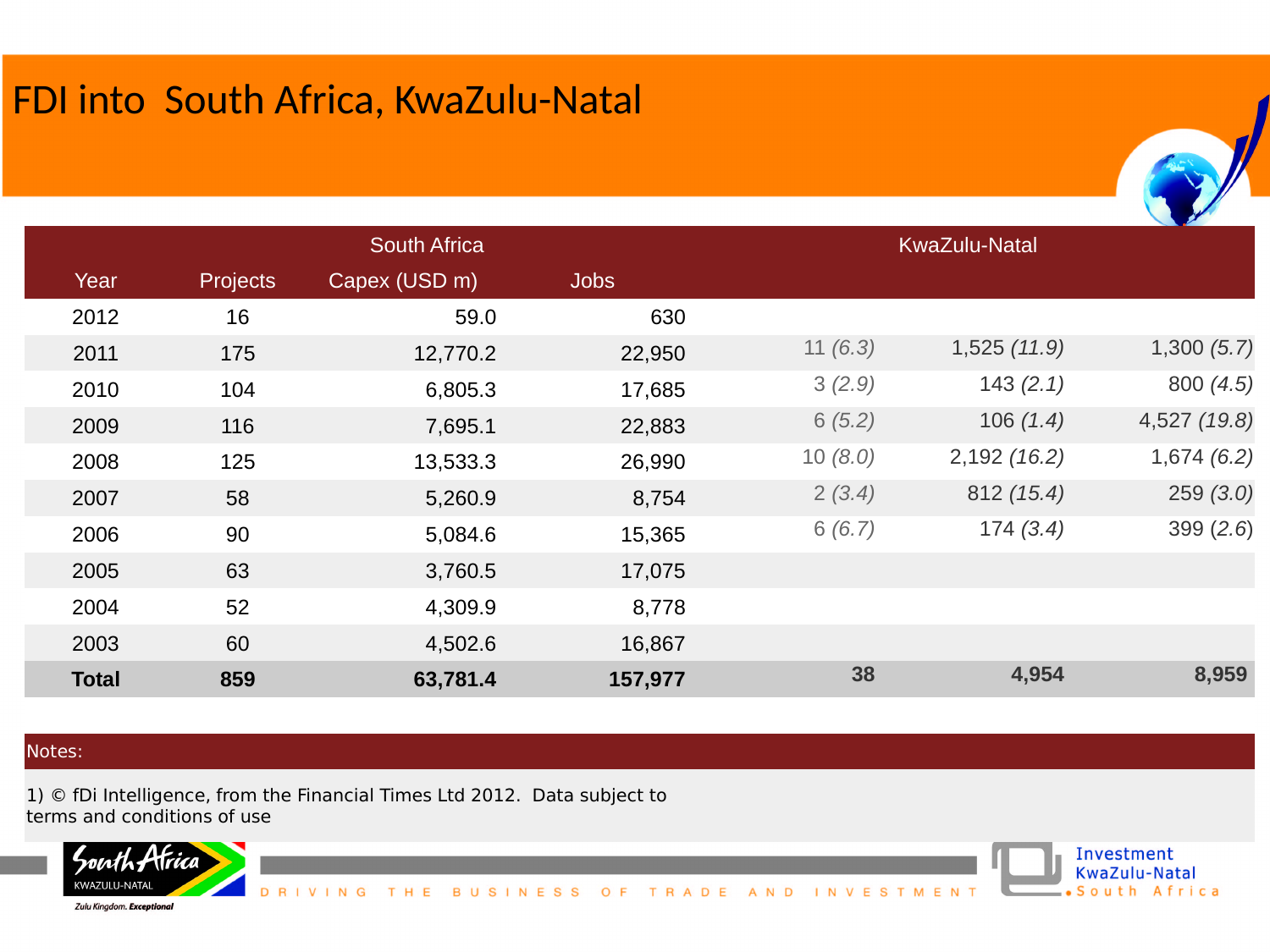

FDI into  South Africa, KwaZulu-Natal
|  | South Africa |  |  | KwaZulu-Natal |  |  |
| --- | --- | --- | --- | --- | --- | --- |
| Year | Projects | Capex (USD m) | Jobs |  |  |  |
| 2012 | 16 | 59.0 | 630 |  |  |  |
| 2011 | 175 | 12,770.2 | 22,950 | 11 (6.3) | 1,525 (11.9) | 1,300 (5.7) |
| 2010 | 104 | 6,805.3 | 17,685 | 3 (2.9) | 143 (2.1) | 800 (4.5) |
| 2009 | 116 | 7,695.1 | 22,883 | 6 (5.2) | 106 (1.4) | 4,527 (19.8) |
| 2008 | 125 | 13,533.3 | 26,990 | 10 (8.0) | 2,192 (16.2) | 1,674 (6.2) |
| 2007 | 58 | 5,260.9 | 8,754 | 2 (3.4) | 812 (15.4) | 259 (3.0) |
| 2006 | 90 | 5,084.6 | 15,365 | 6 (6.7) | 174 (3.4) | 399 (2.6) |
| 2005 | 63 | 3,760.5 | 17,075 |  |  |  |
| 2004 | 52 | 4,309.9 | 8,778 |  |  |  |
| 2003 | 60 | 4,502.6 | 16,867 |  |  |  |
| Total | 859 | 63,781.4 | 157,977 | 38 | 4,954 | 8,959 |
|  |  |  |  |  |  |  |
| Notes: |  |  |  |  |  |  |
| 1) © fDi Intelligence, from the Financial Times Ltd 2012. Data subject to terms and conditions of use |  |  |  |  |  |  |